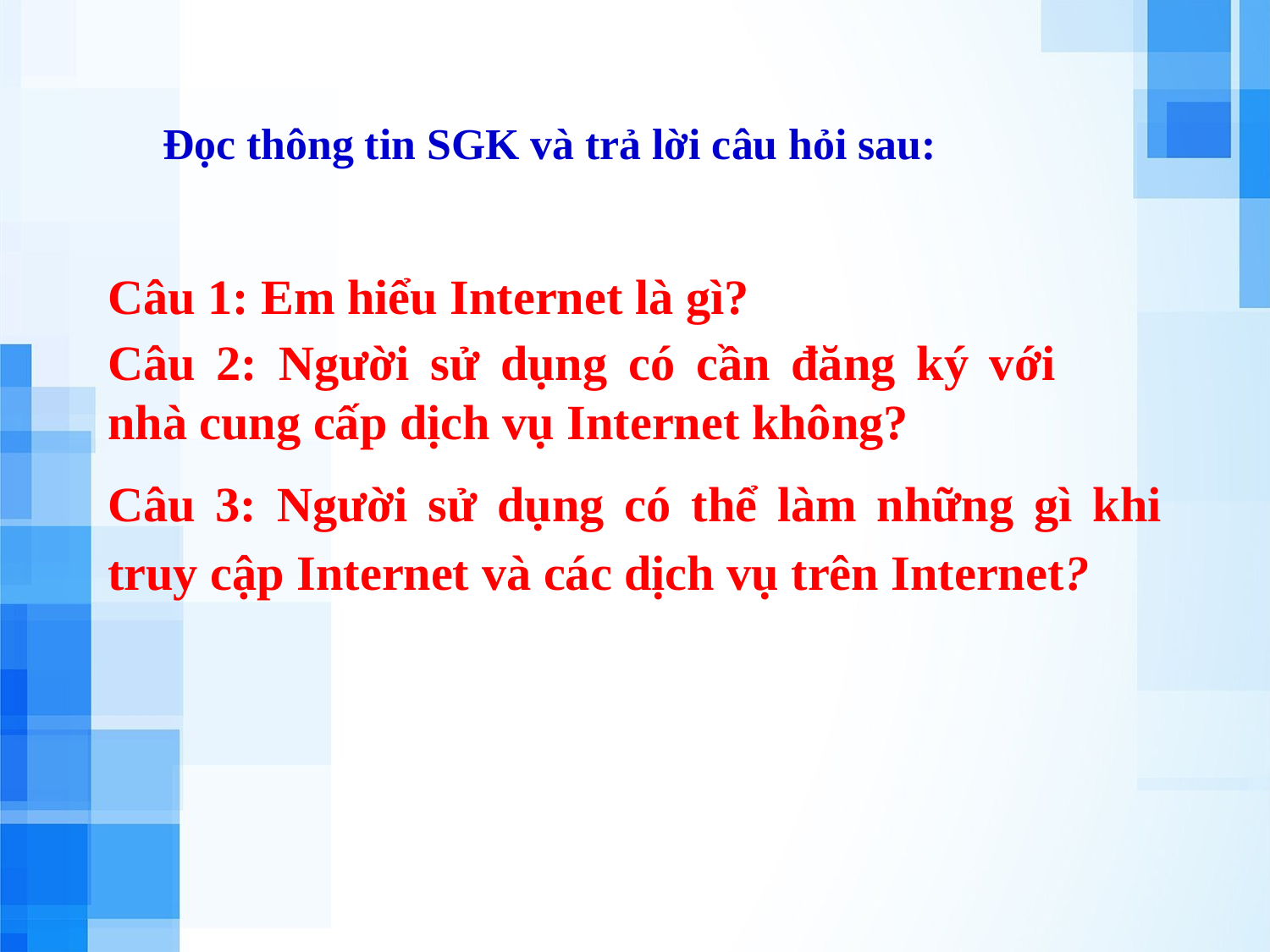

# Đọc thông tin SGK và trả lời câu hỏi sau:
Câu 1: Em hiểu Internet là gì?
Câu 2: Người sử dụng có cần đăng ký với nhà cung cấp dịch vụ Internet không?
Câu 3: Người sử dụng có thể làm những gì khi truy cập Internet và các dịch vụ trên Internet?